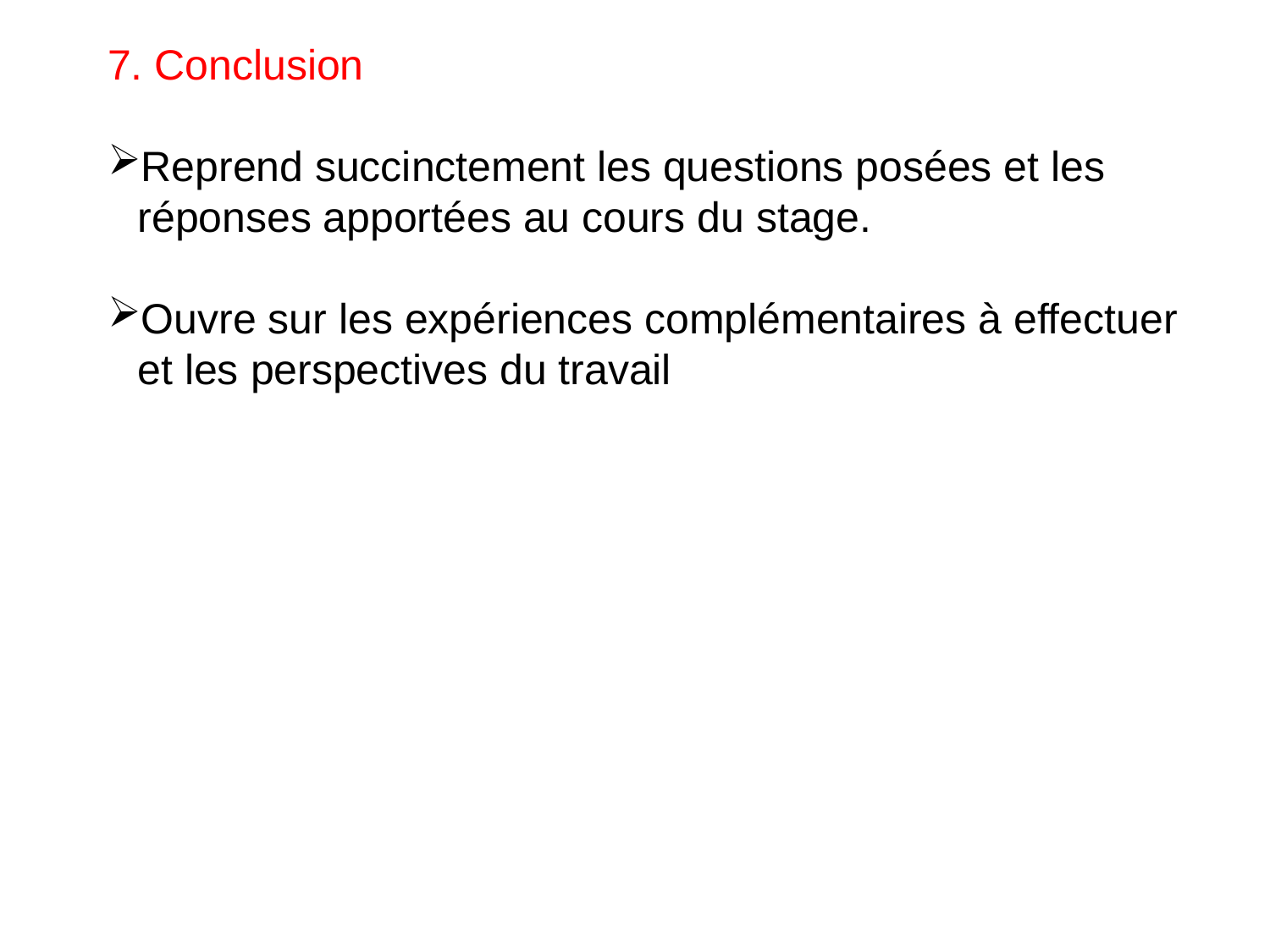

7. Conclusion

Reprend succinctement les questions posées et les réponses apportées au cours du stage.

Ouvre sur les expériences complémentaires à effectuer et les perspectives du travail